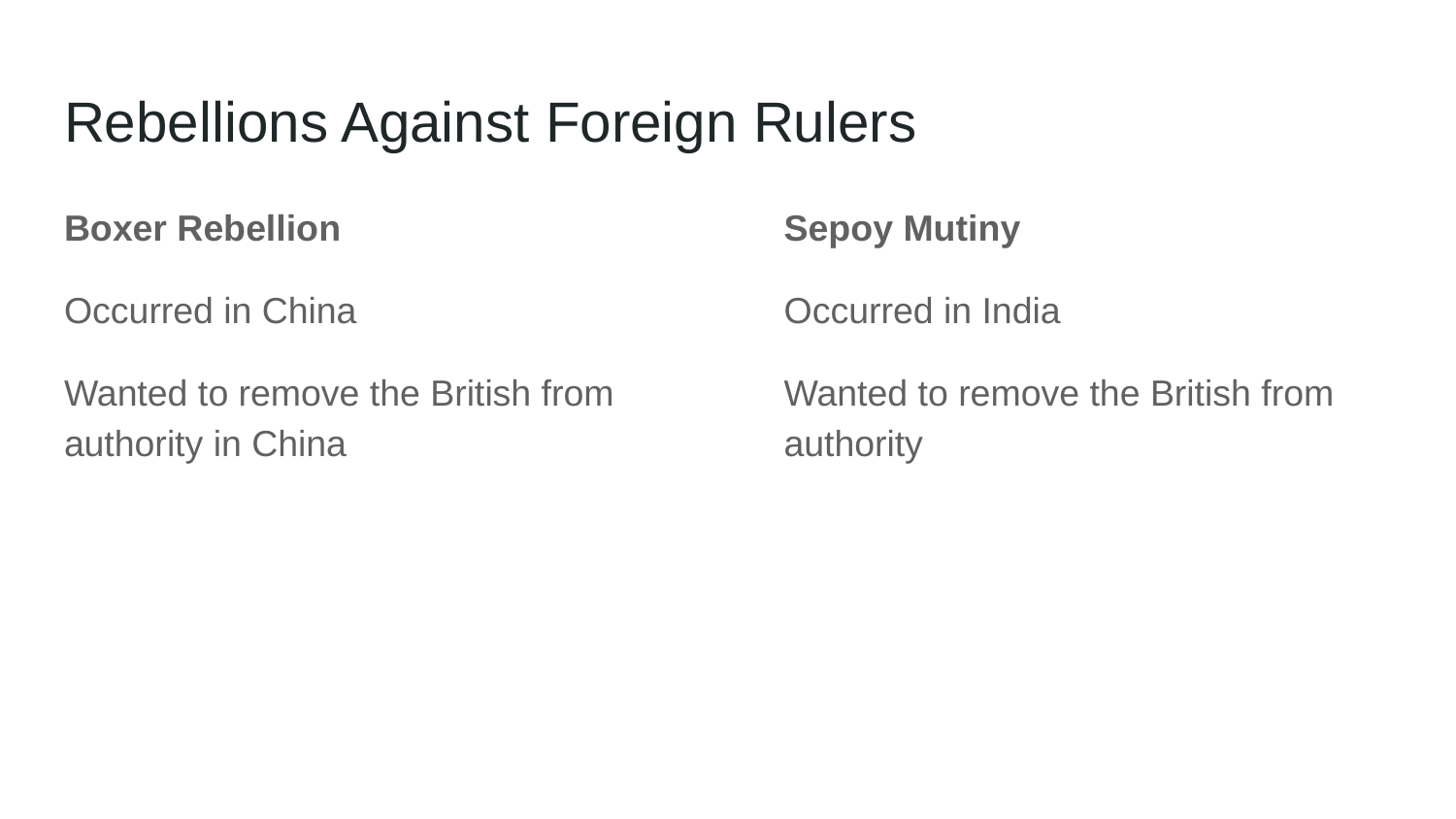

# Rebellions Against Foreign Rulers
Boxer Rebellion
Occurred in China
Wanted to remove the British from authority in China
Sepoy Mutiny
Occurred in India
Wanted to remove the British from authority